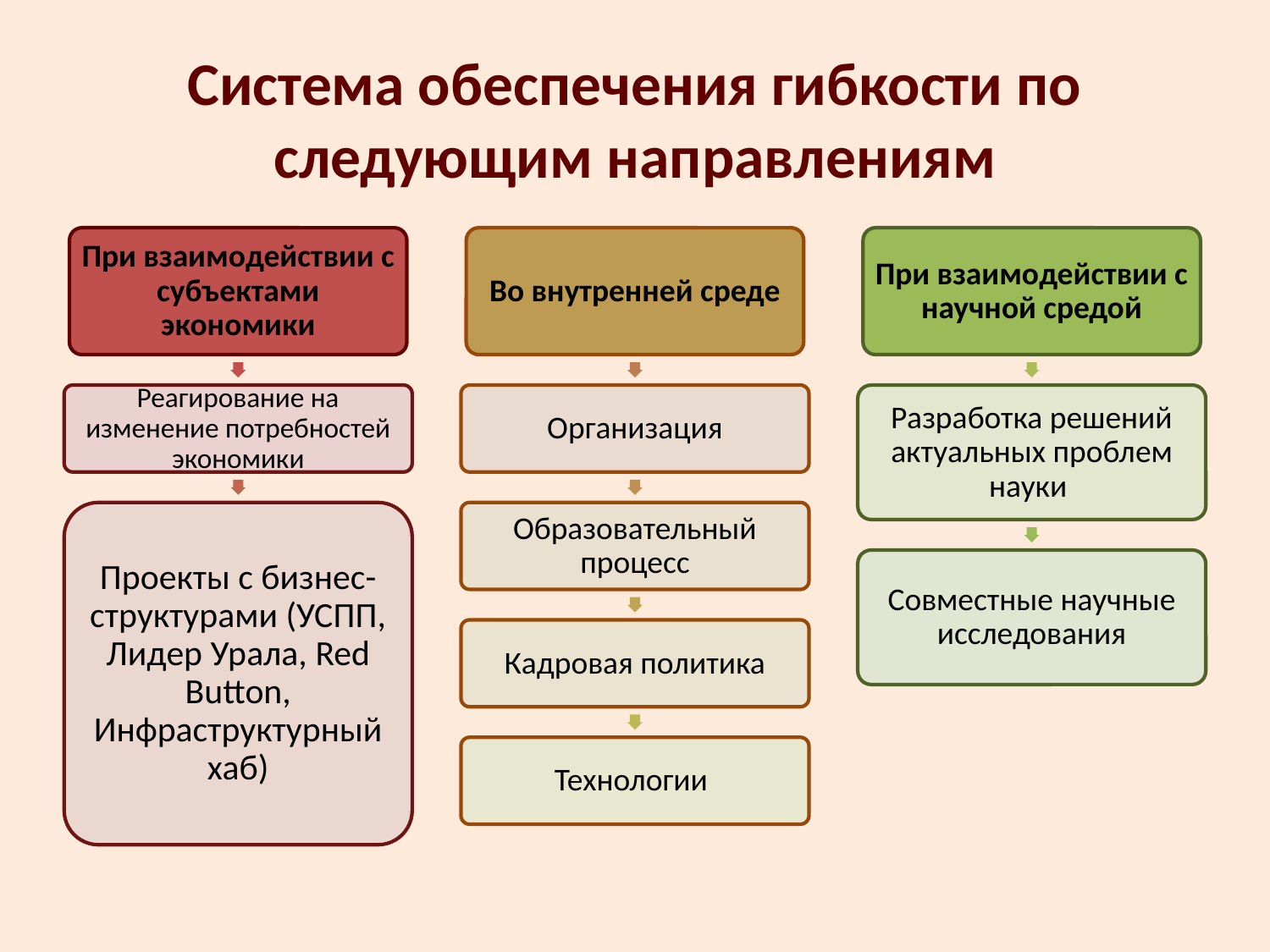

# Система обеспечения гибкости по следующим направлениям
При взаимодействии с субъектами экономики
Реагирование на изменение потребностей экономики
Проекты с бизнес-структурами (УСПП, Лидер Урала, Red Button, Инфраструктурный хаб)
Во внутренней среде
Организация
Образовательный процесс
Кадровая политика
Технологии
При взаимодействии с научной средой
Разработка решений актуальных проблем науки
Совместные научные исследования